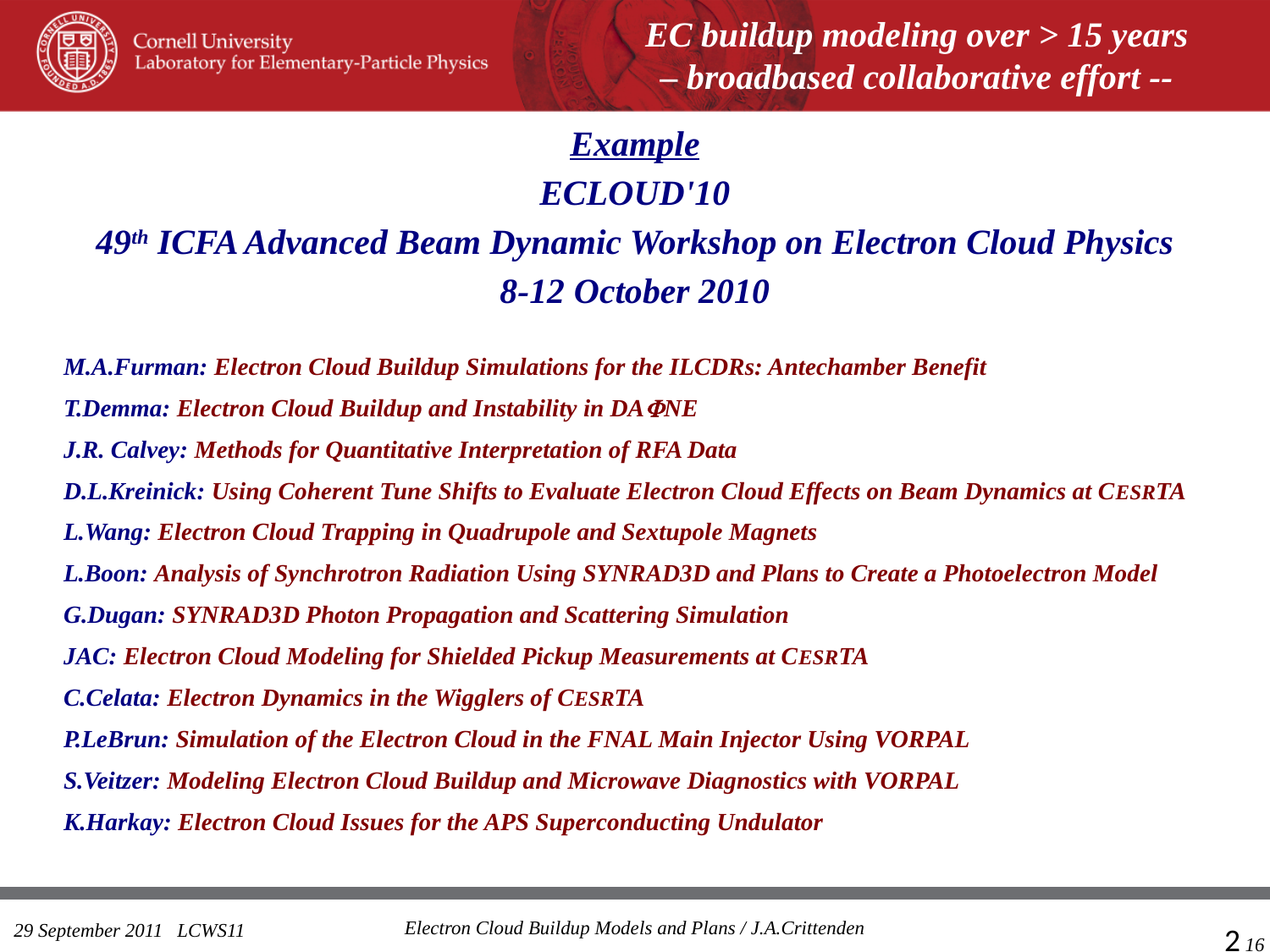

EC buildup modeling over > 15 years
– broadbased collaborative effort --
Example
ECLOUD'10
49th ICFA Advanced Beam Dynamic Workshop on Electron Cloud Physics
8-12 October 2010
M.A.Furman: Electron Cloud Buildup Simulations for the ILCDRs: Antechamber Benefit
T.Demma: Electron Cloud Buildup and Instability in DAΦNE
J.R. Calvey: Methods for Quantitative Interpretation of RFA Data
D.L.Kreinick: Using Coherent Tune Shifts to Evaluate Electron Cloud Effects on Beam Dynamics at CESRTA
L.Wang: Electron Cloud Trapping in Quadrupole and Sextupole Magnets
L.Boon: Analysis of Synchrotron Radiation Using SYNRAD3D and Plans to Create a Photoelectron Model
G.Dugan: SYNRAD3D Photon Propagation and Scattering Simulation
JAC: Electron Cloud Modeling for Shielded Pickup Measurements at CESRTA
C.Celata: Electron Dynamics in the Wigglers of CESRTA
P.LeBrun: Simulation of the Electron Cloud in the FNAL Main Injector Using VORPAL
S.Veitzer: Modeling Electron Cloud Buildup and Microwave Diagnostics with VORPAL
K.Harkay: Electron Cloud Issues for the APS Superconducting Undulator